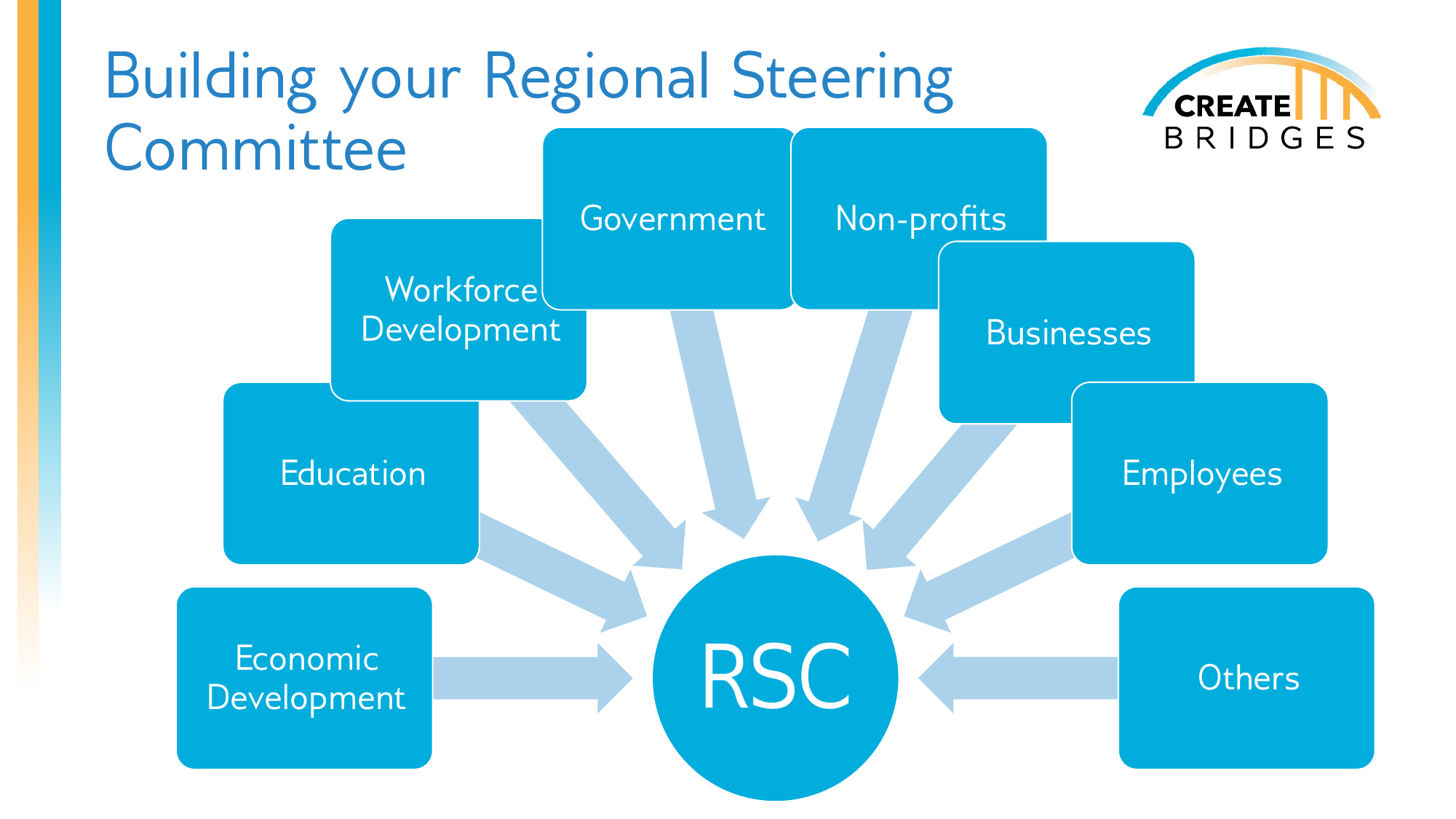

# Building your Regional Steering Committee
RSC
Economic Development
Education
Workforce Development
Government
Non-profits
Businesses
Employees
Others